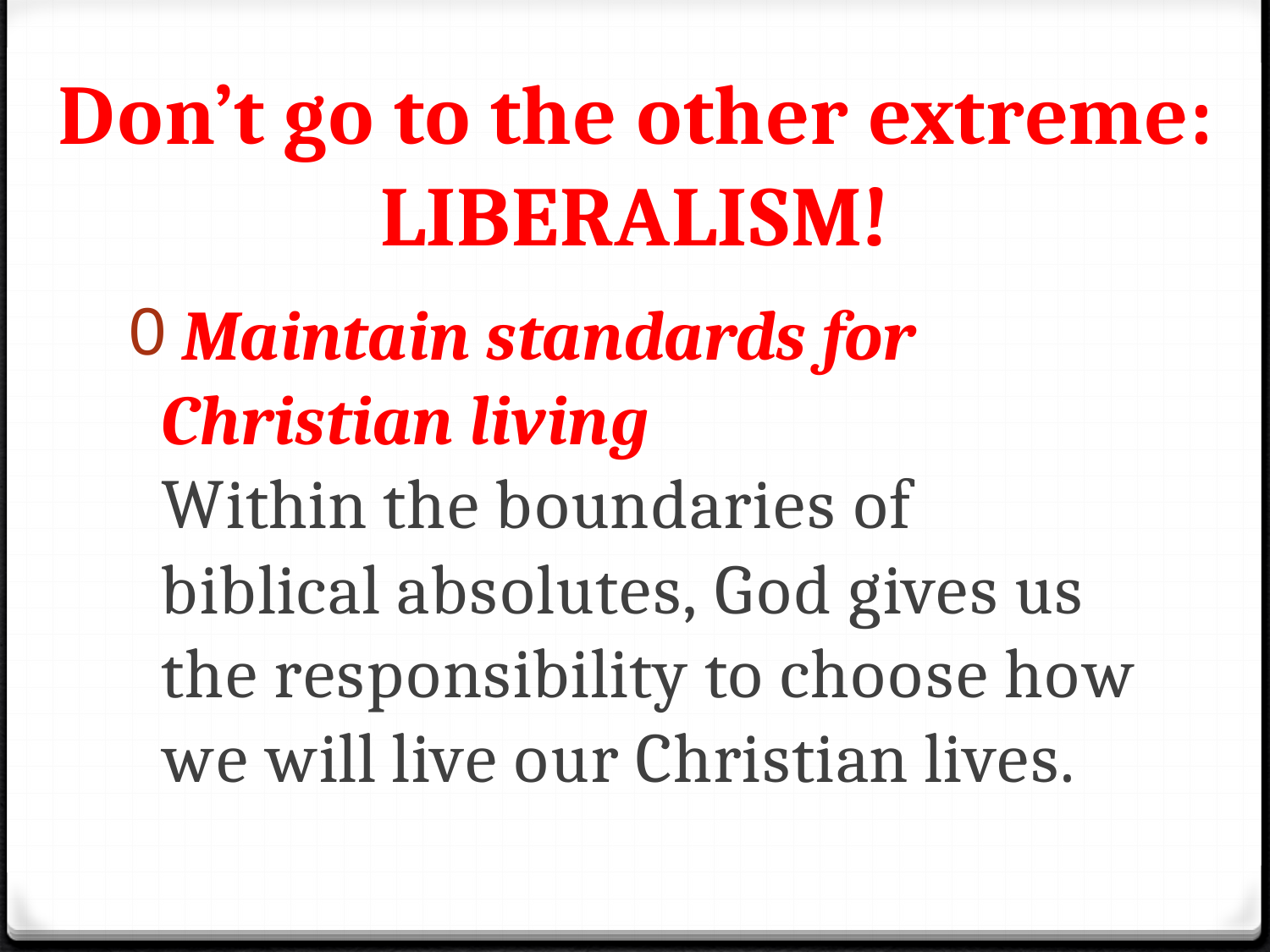

# Don’t go to the other extreme: LIBERALISM!
 Maintain standards for Christian living
Within the boundaries of biblical absolutes, God gives us the responsibility to choose how we will live our Christian lives.